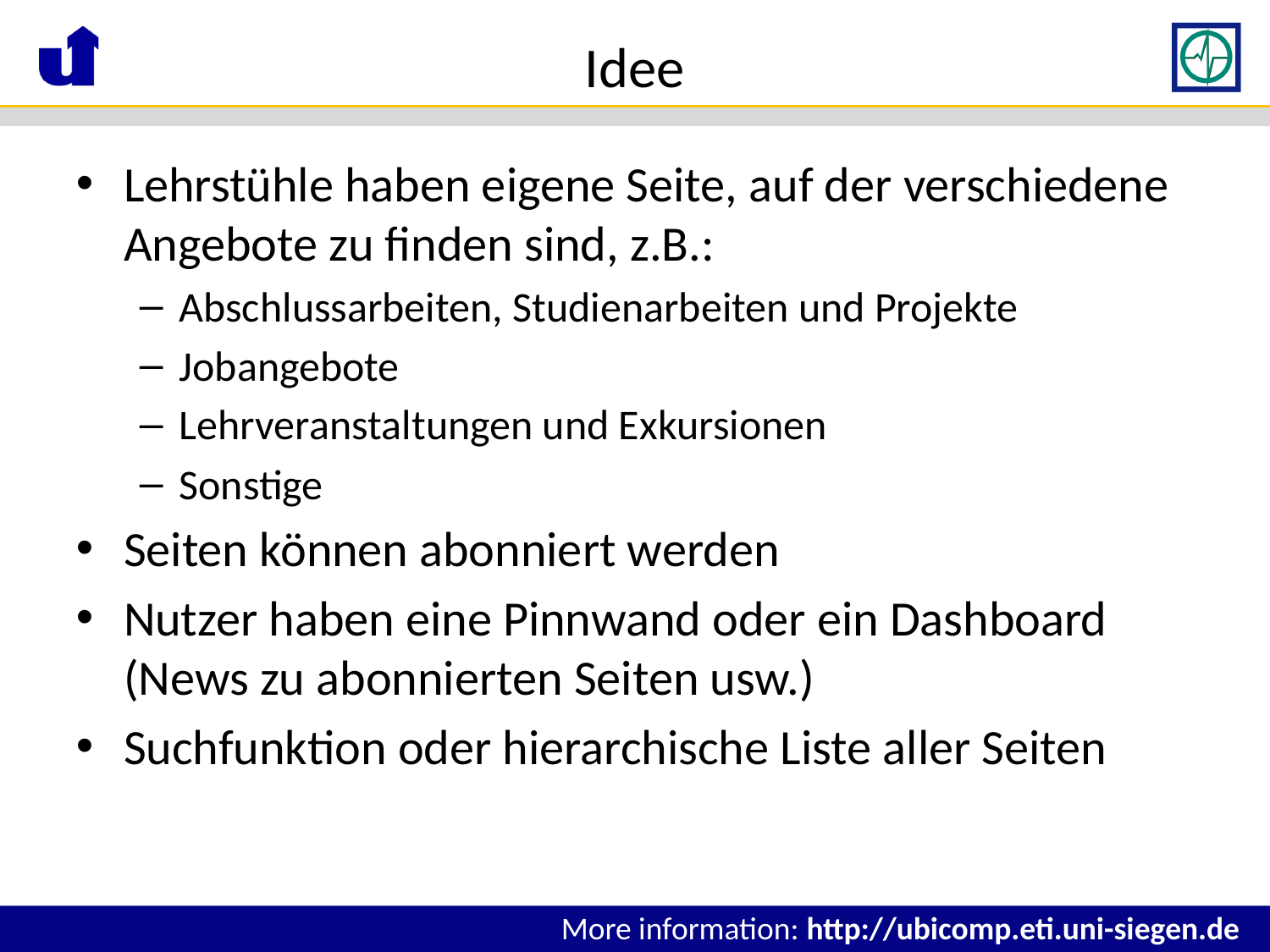

# Idee
Lehrstühle haben eigene Seite, auf der verschiedene Angebote zu finden sind, z.B.:
Abschlussarbeiten, Studienarbeiten und Projekte
Jobangebote
Lehrveranstaltungen und Exkursionen
Sonstige
Seiten können abonniert werden
Nutzer haben eine Pinnwand oder ein Dashboard (News zu abonnierten Seiten usw.)
Suchfunktion oder hierarchische Liste aller Seiten